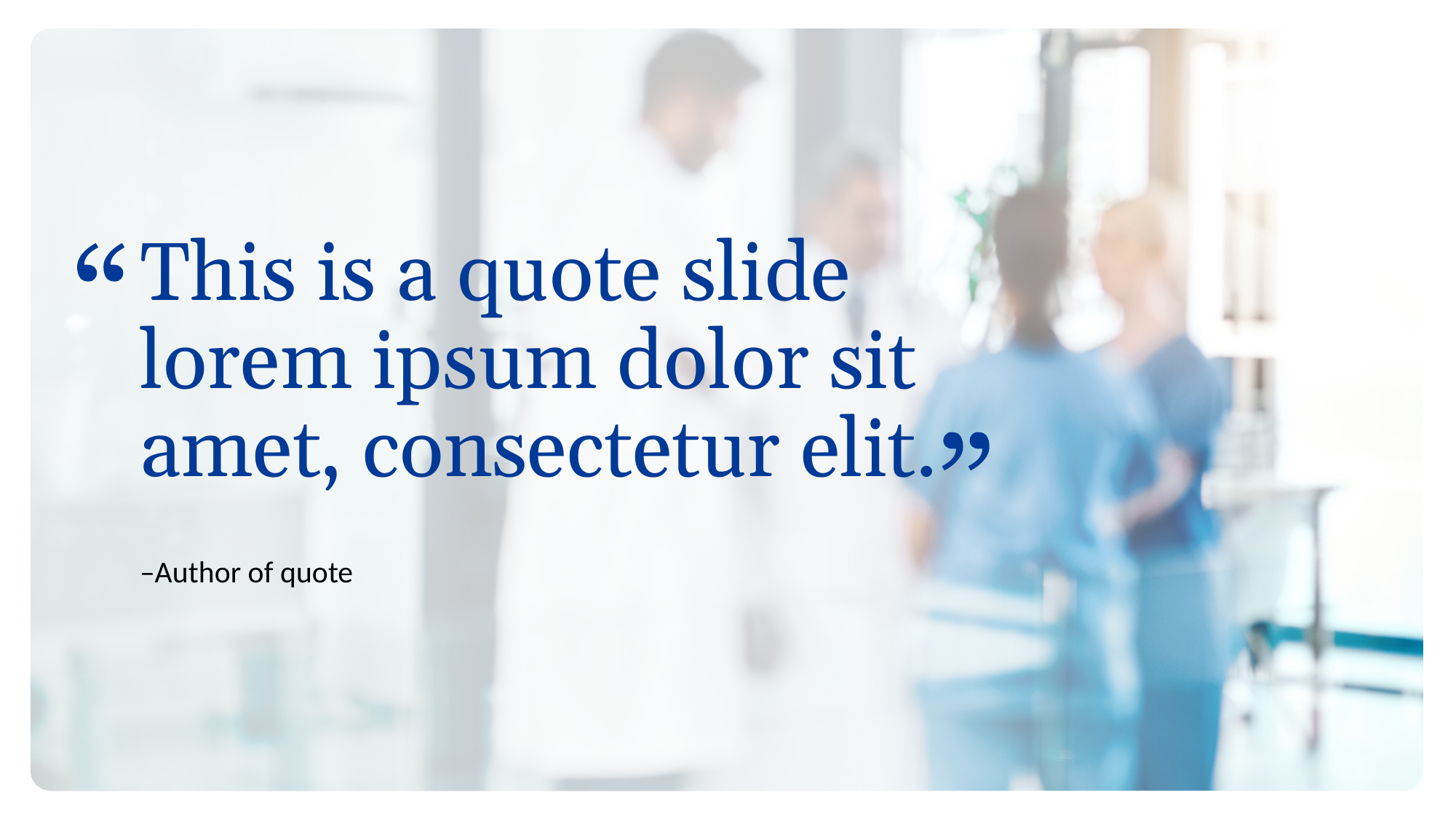

# This is a quote slide lorem ipsum dolor sit amet, consectetur elit.

–Author of quote